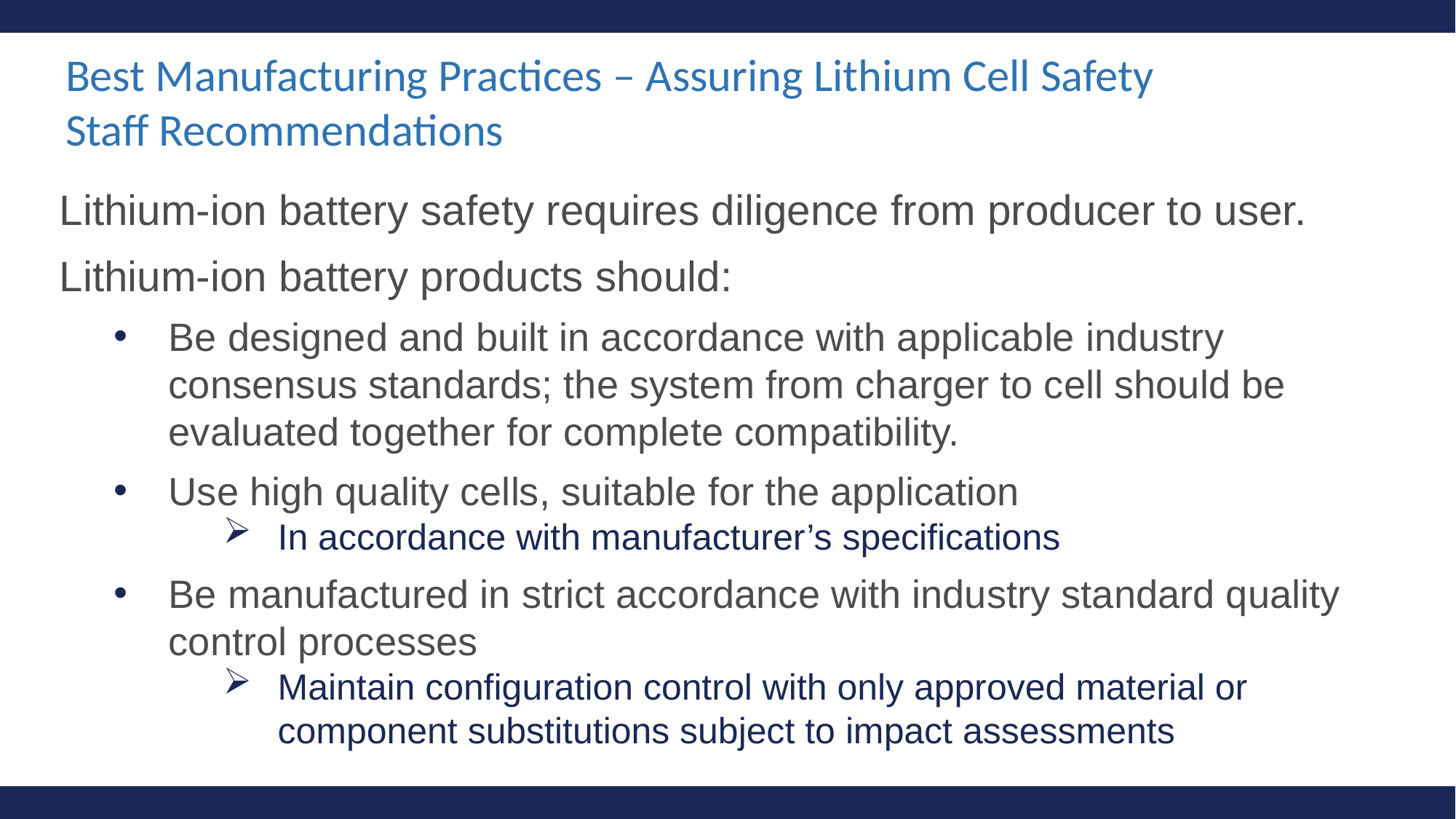

# Best Manufacturing Practices – Assuring Lithium Cell Safety Staff Recommendations

Lithium-ion battery safety requires diligence from producer to user.
Lithium-ion battery products should:
Be designed and built in accordance with applicable industry consensus standards; the system from charger to cell should be evaluated together for complete compatibility.
Use high quality cells, suitable for the application
In accordance with manufacturer’s specifications
Be manufactured in strict accordance with industry standard quality control processes
Maintain configuration control with only approved material or component substitutions subject to impact assessments